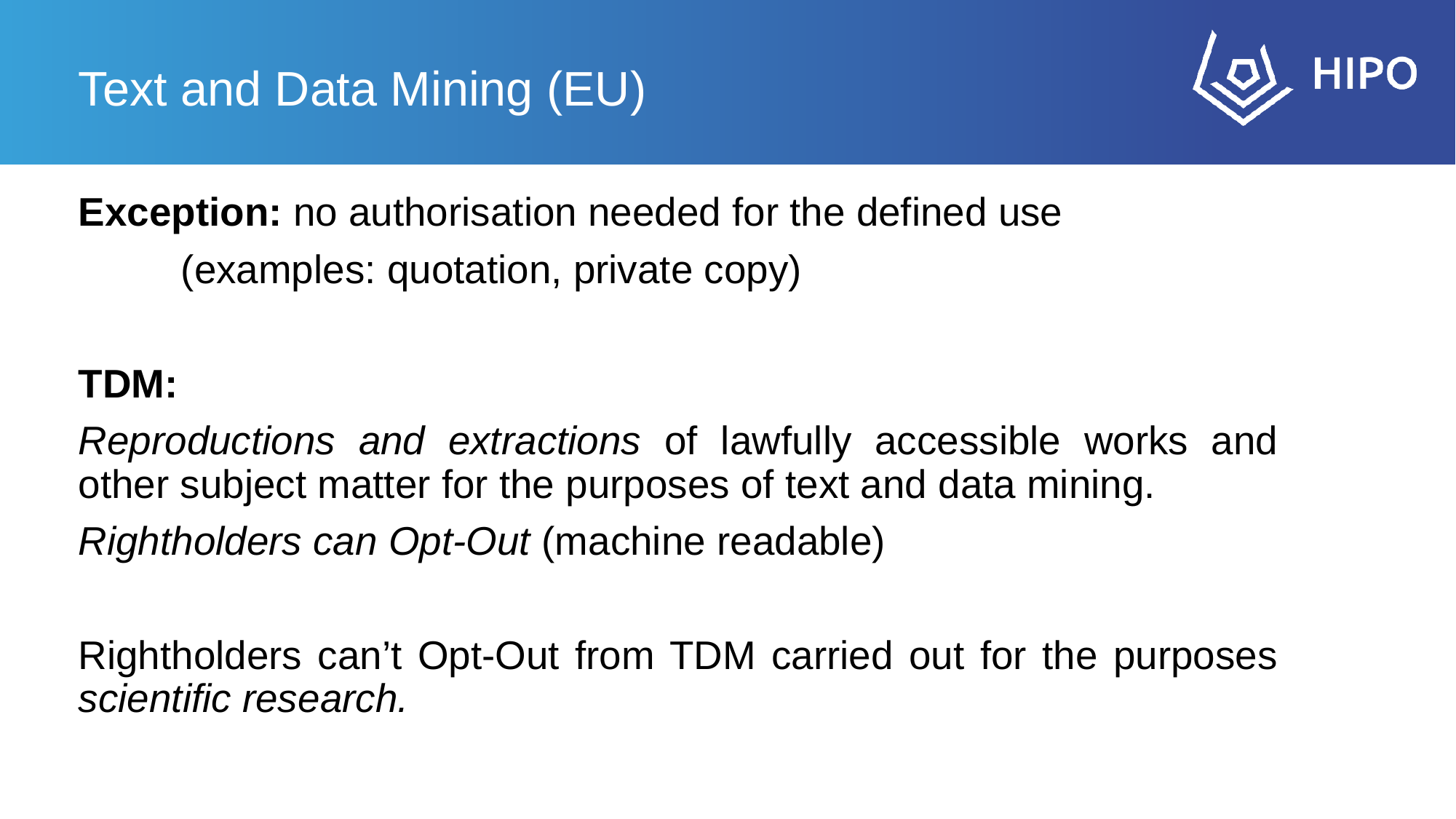

# Text and Data Mining (EU)
Exception: no authorisation needed for the defined use
	(examples: quotation, private copy)

TDM:
Reproductions and extractions of lawfully accessible works and other subject matter for the purposes of text and data mining.
Rightholders can Opt-Out (machine readable)

Rightholders can’t Opt-Out from TDM carried out for the purposes scientific research.